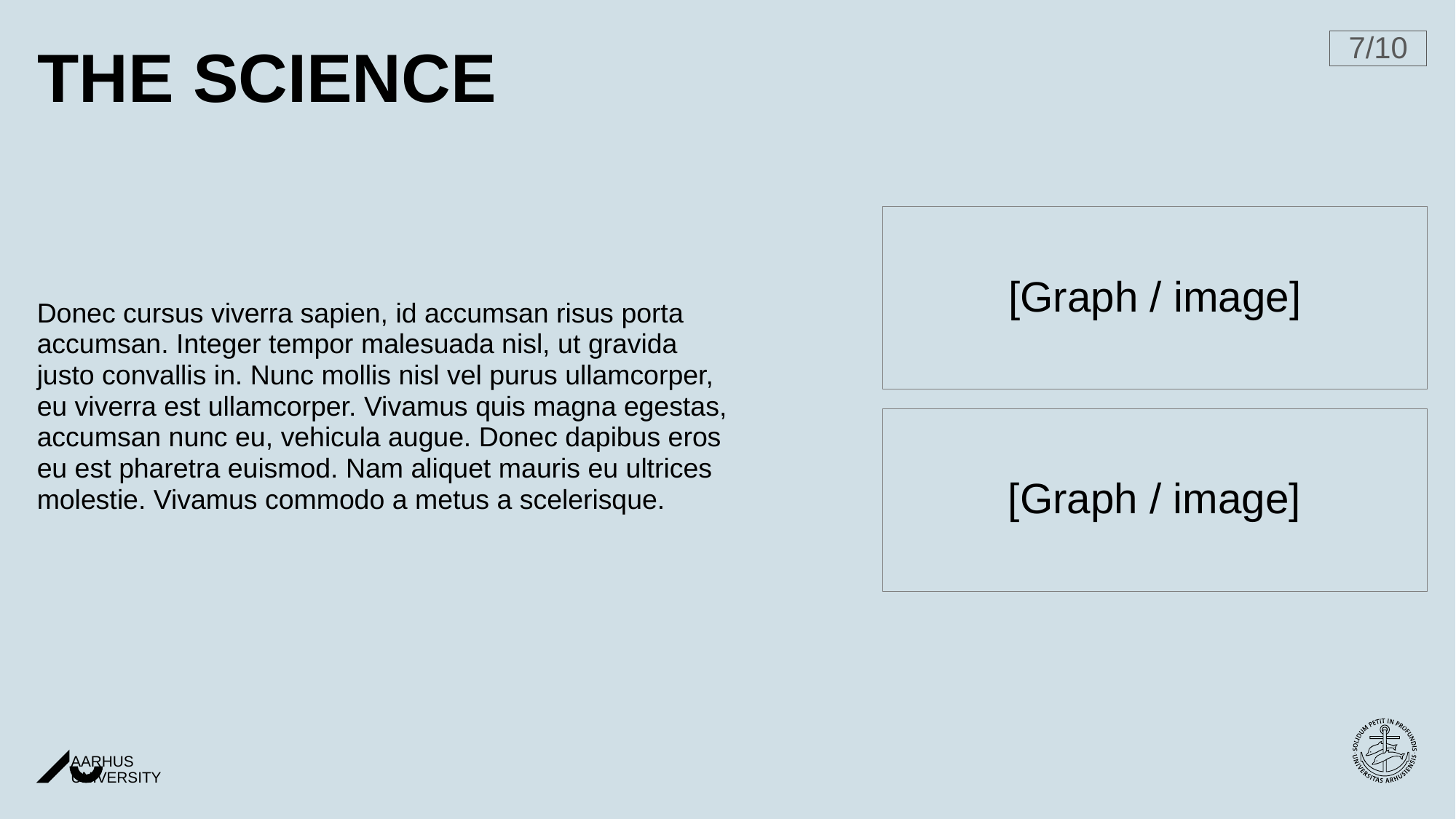

# The science
7/10

[Graph / image]
Donec cursus viverra sapien, id accumsan risus porta accumsan. Integer tempor malesuada nisl, ut gravida justo convallis in. Nunc mollis nisl vel purus ullamcorper, eu viverra est ullamcorper. Vivamus quis magna egestas, accumsan nunc eu, vehicula augue. Donec dapibus eros eu est pharetra euismod. Nam aliquet mauris eu ultrices molestie. Vivamus commodo a metus a scelerisque.

[Graph / image]